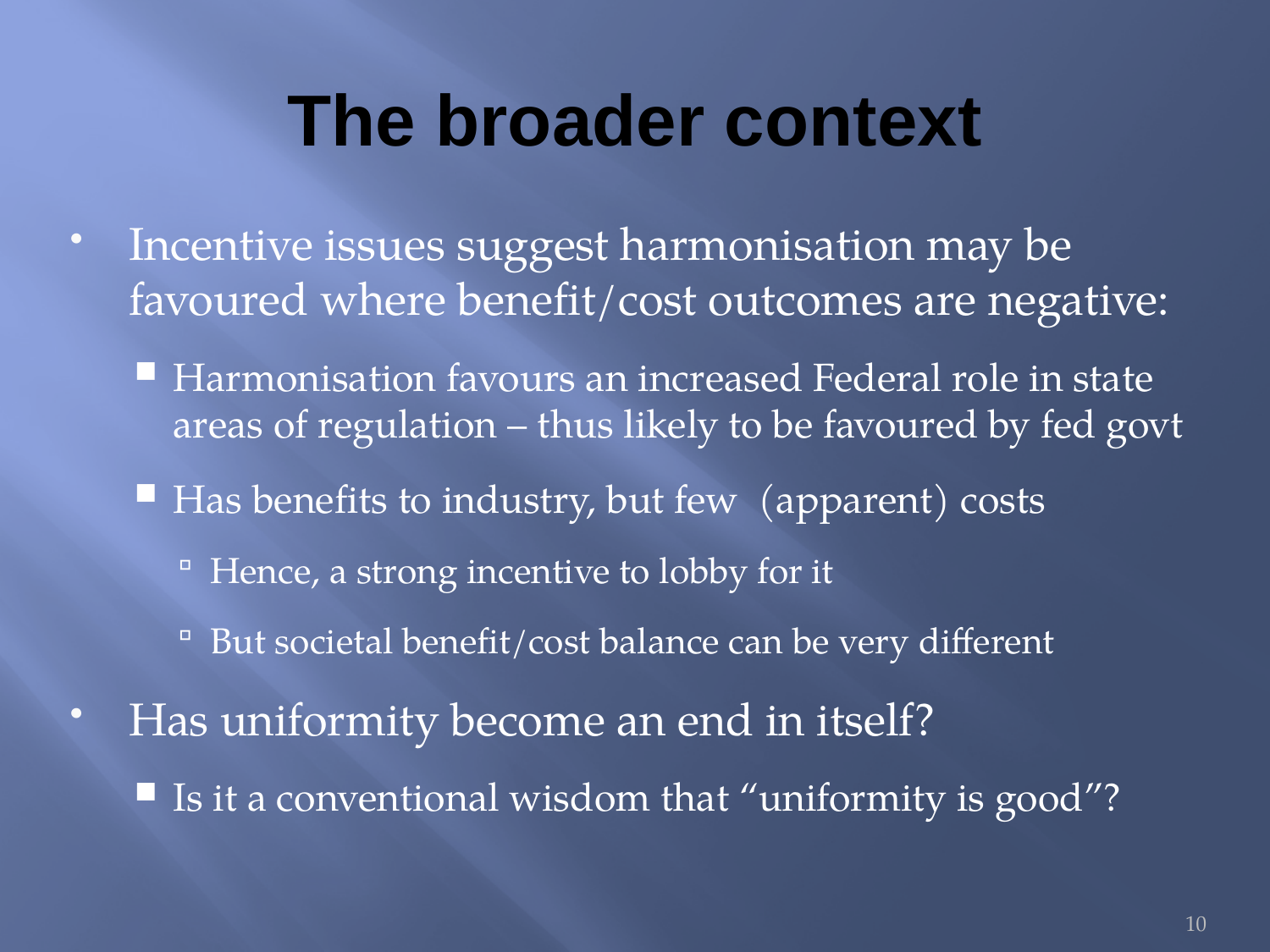

# The broader context
Incentive issues suggest harmonisation may be favoured where benefit/cost outcomes are negative:
Harmonisation favours an increased Federal role in state areas of regulation – thus likely to be favoured by fed govt
Has benefits to industry, but few  (apparent) costs
Hence, a strong incentive to lobby for it
But societal benefit/cost balance can be very different
Has uniformity become an end in itself?
Is it a conventional wisdom that “uniformity is good”?

10